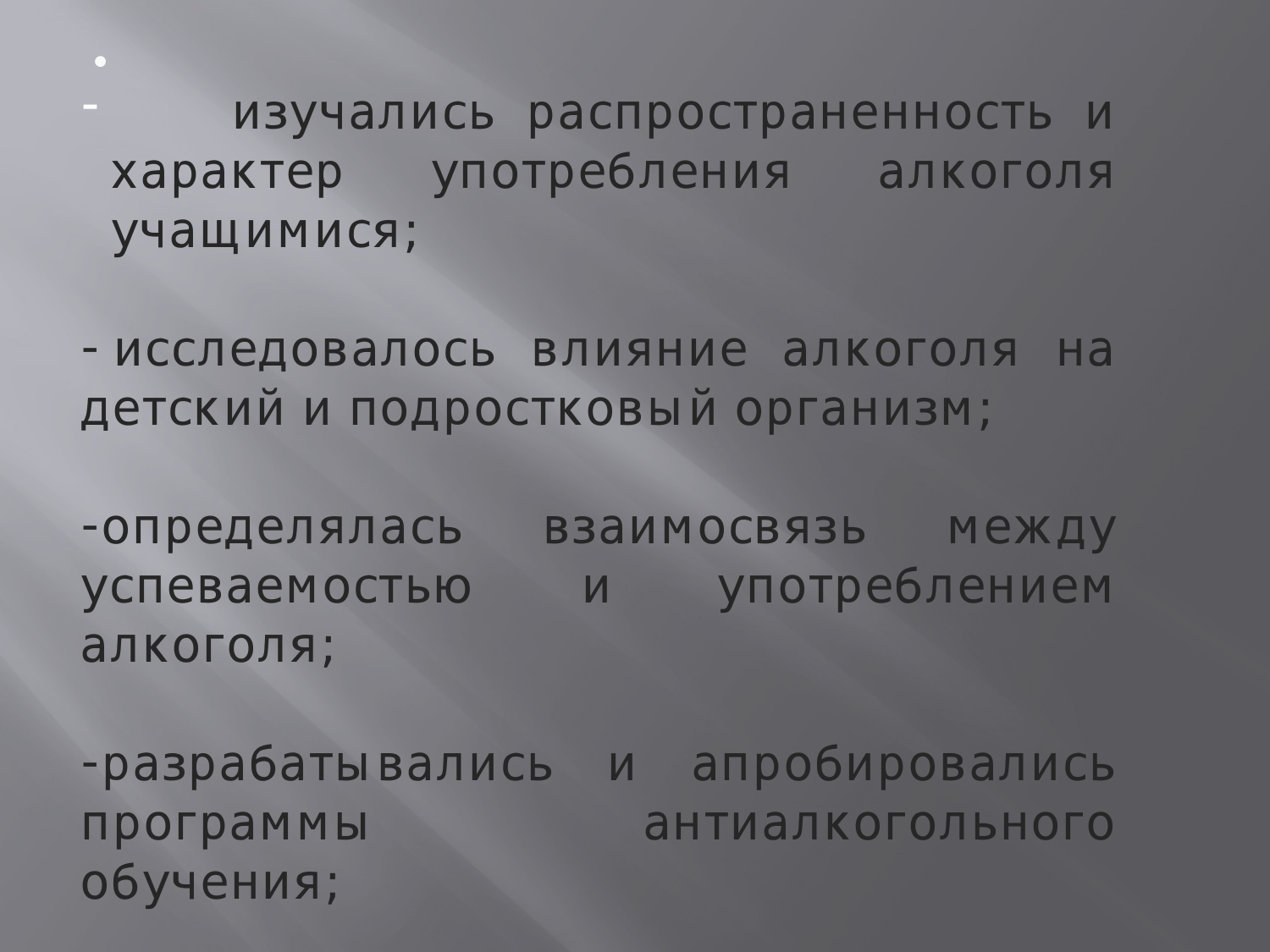

#

    изучались распространенность и характер употребления алкоголя учащимися;

- исследовалось влияние алкоголя на детский и подростковый организм;

-определялась взаимосвязь между успеваемостью и употреблением алкоголя;

-разрабатывались и апробировались программы антиалкогольного обучения;